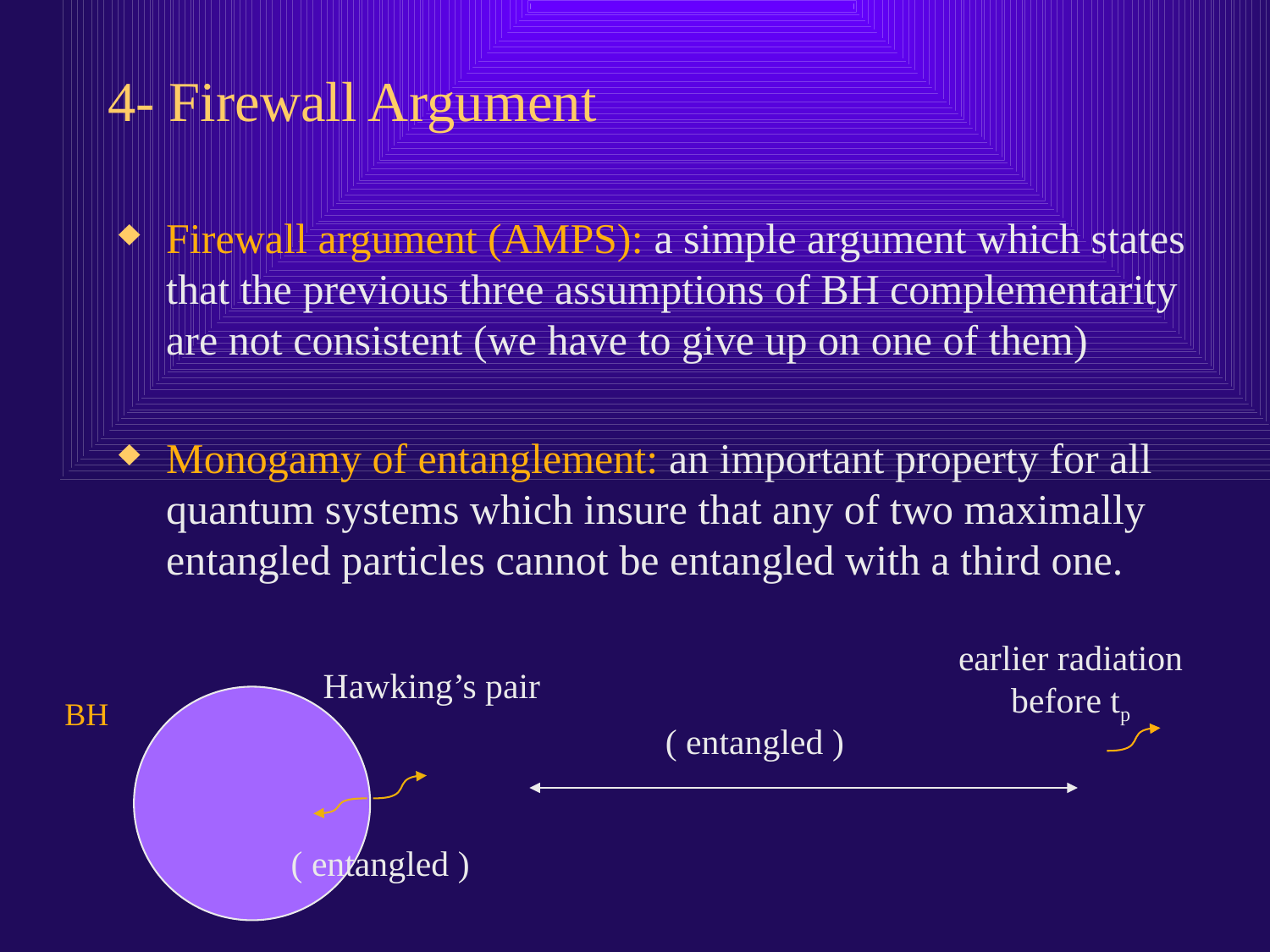

# 4- Firewall Argument
Firewall argument (AMPS): a simple argument which states that the previous three assumptions of BH complementarity are not consistent (we have to give up on one of them)

Monogamy of entanglement: an important property for all quantum systems which insure that any of two maximally entangled particles cannot be entangled with a third one.
earlier radiation before tp
Hawking’s pair

BH
( entangled )
( entangled )